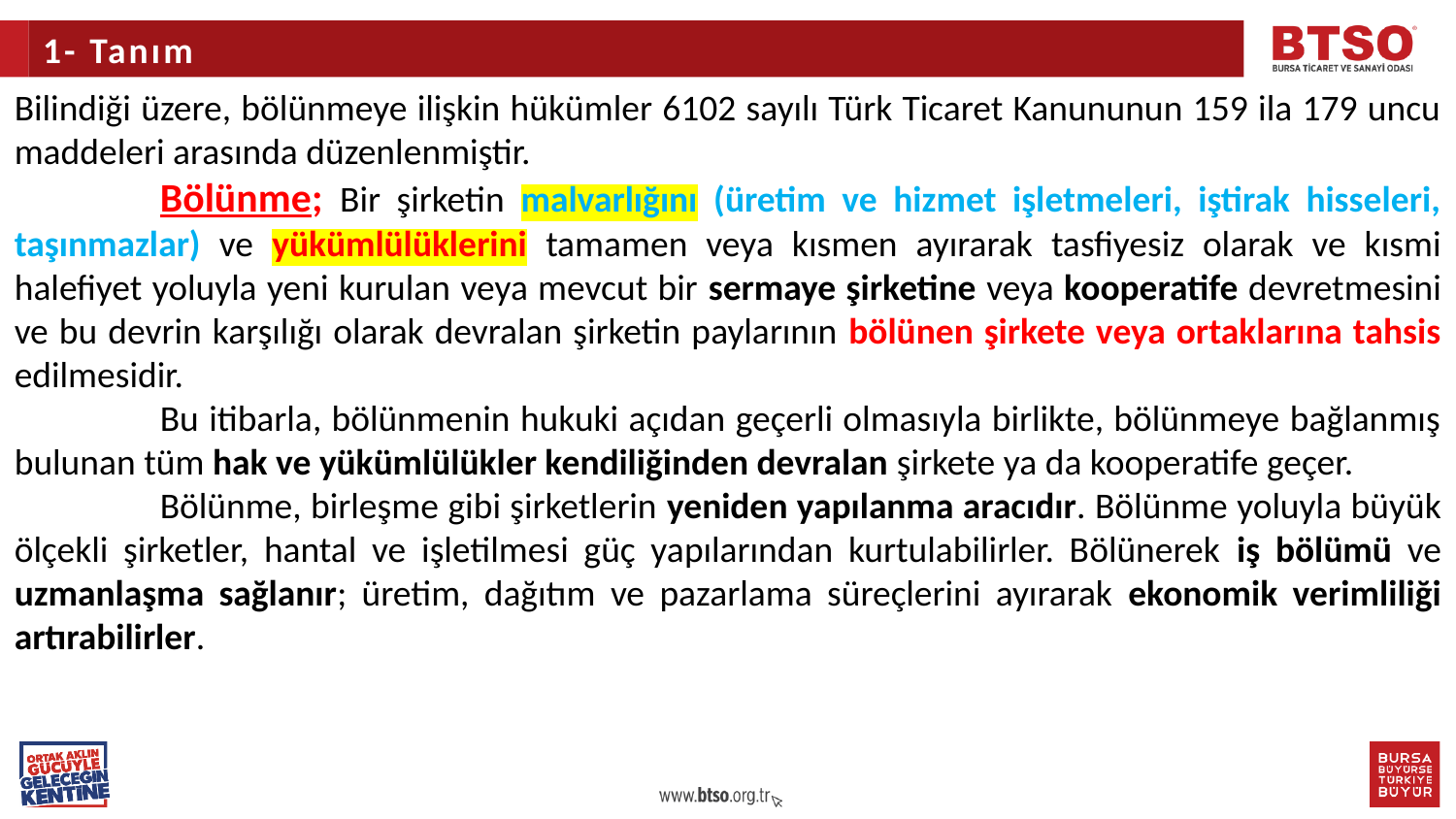

1- Tanım
Bilindiği üzere, bölünmeye ilişkin hükümler 6102 sayılı Türk Ticaret Kanununun 159 ila 179 uncu maddeleri arasında düzenlenmiştir.
	Bölünme; Bir şirketin malvarlığını (üretim ve hizmet işletmeleri, iştirak hisseleri, taşınmazlar) ve yükümlülüklerini tamamen veya kısmen ayırarak tasfiyesiz olarak ve kısmi halefiyet yoluyla yeni kurulan veya mevcut bir sermaye şirketine veya kooperatife devretmesini ve bu devrin karşılığı olarak devralan şirketin paylarının bölünen şirkete veya ortaklarına tahsis edilmesidir.
	Bu itibarla, bölünmenin hukuki açıdan geçerli olmasıyla birlikte, bölünmeye bağlanmış bulunan tüm hak ve yükümlülükler kendiliğinden devralan şirkete ya da kooperatife geçer.
	Bölünme, birleşme gibi şirketlerin yeniden yapılanma aracıdır. Bölünme yoluyla büyük ölçekli şirketler, hantal ve işletilmesi güç yapılarından kurtulabilirler. Bölünerek iş bölümü ve uzmanlaşma sağlanır; üretim, dağıtım ve pazarlama süreçlerini ayırarak ekonomik verimliliği artırabilirler.